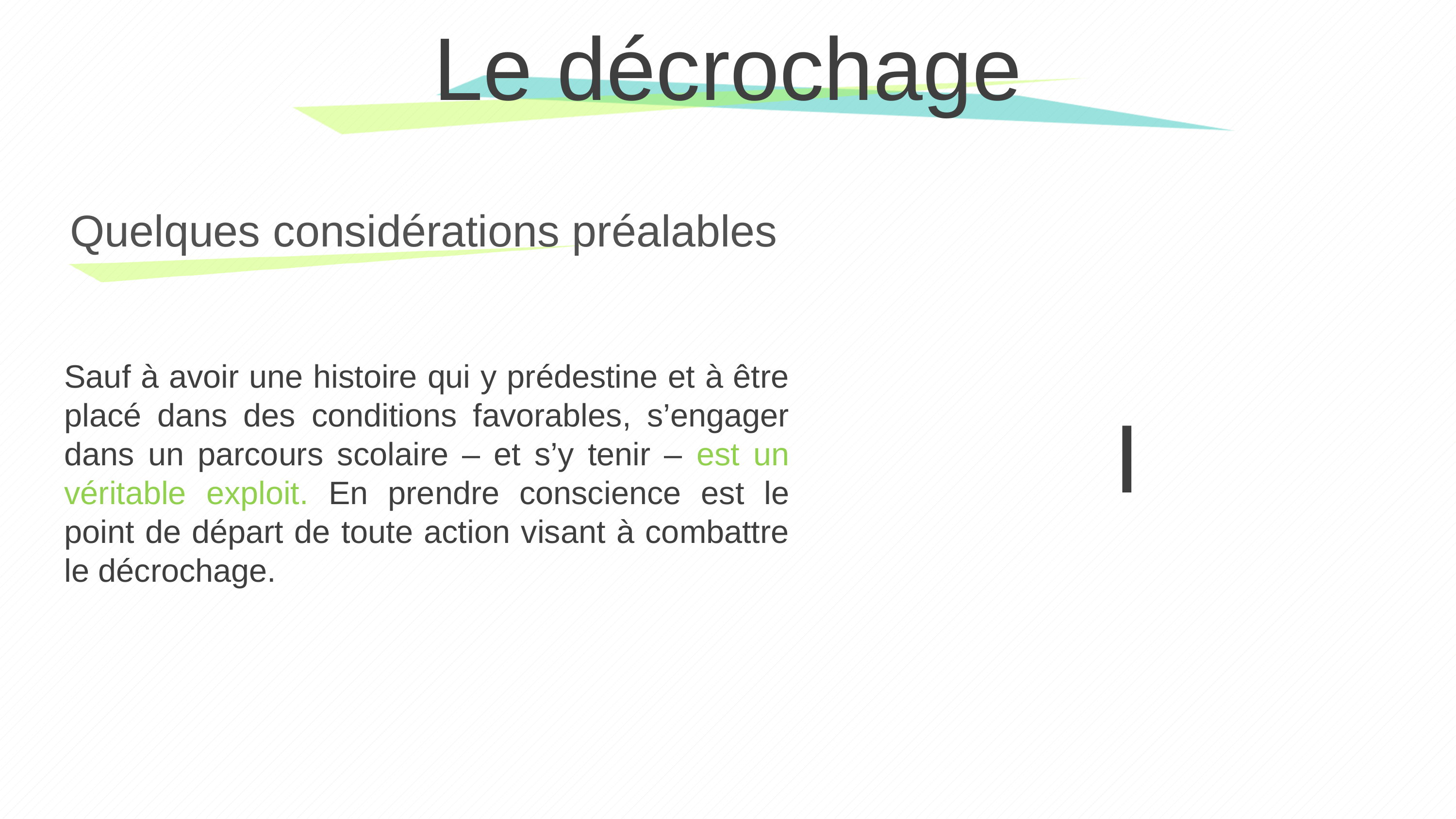

# Le décrochage
Quelques considérations préalables
Sauf à avoir une histoire qui y prédestine et à être placé dans des conditions favorables, s’engager dans un parcours scolaire – et s’y tenir – est un véritable exploit. En prendre conscience est le point de départ de toute action visant à combattre le décrochage.
I